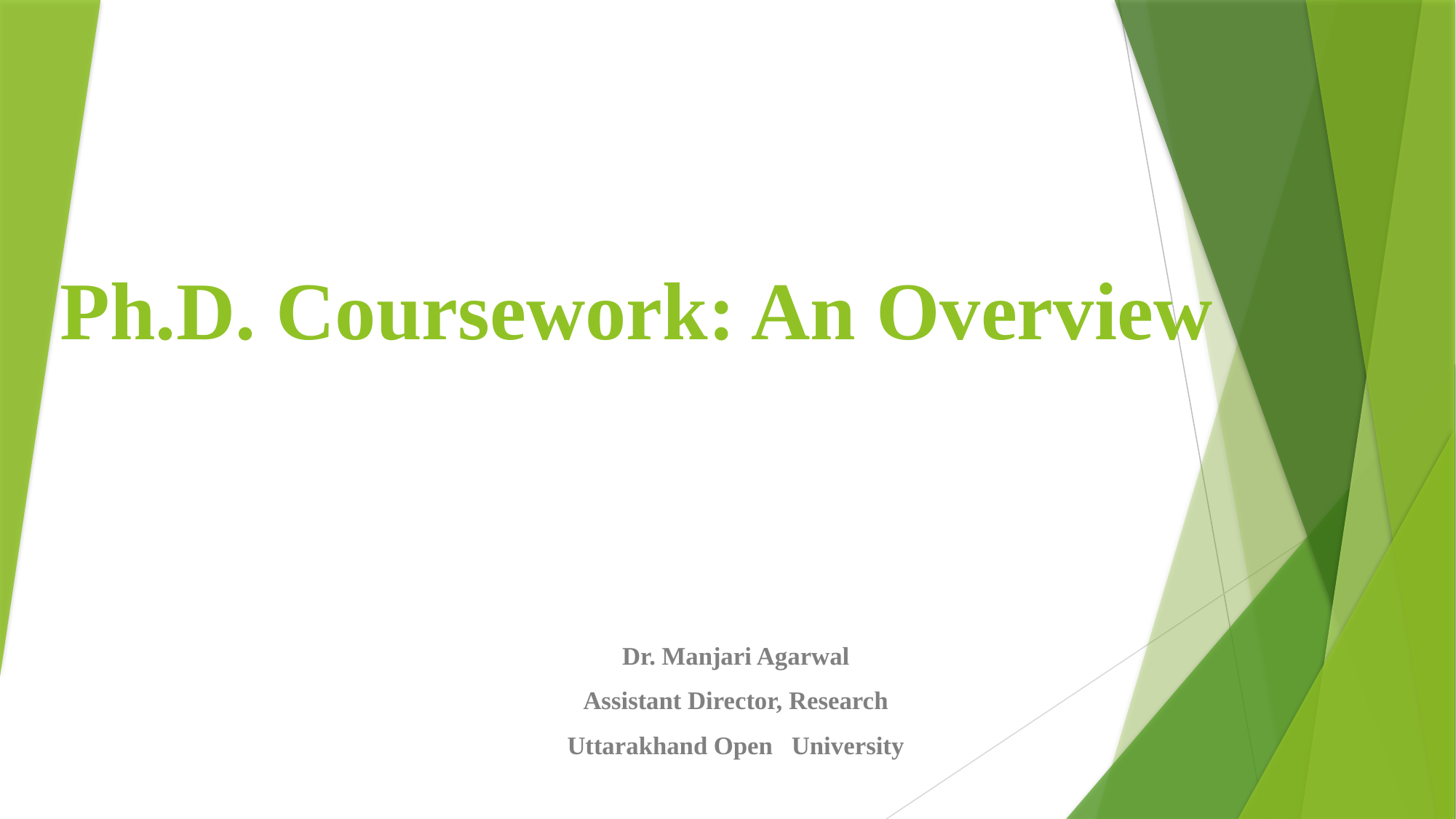

# Ph.D. Coursework: An Overview
Dr. Manjari Agarwal
Assistant Director, Research
Uttarakhand Open   University